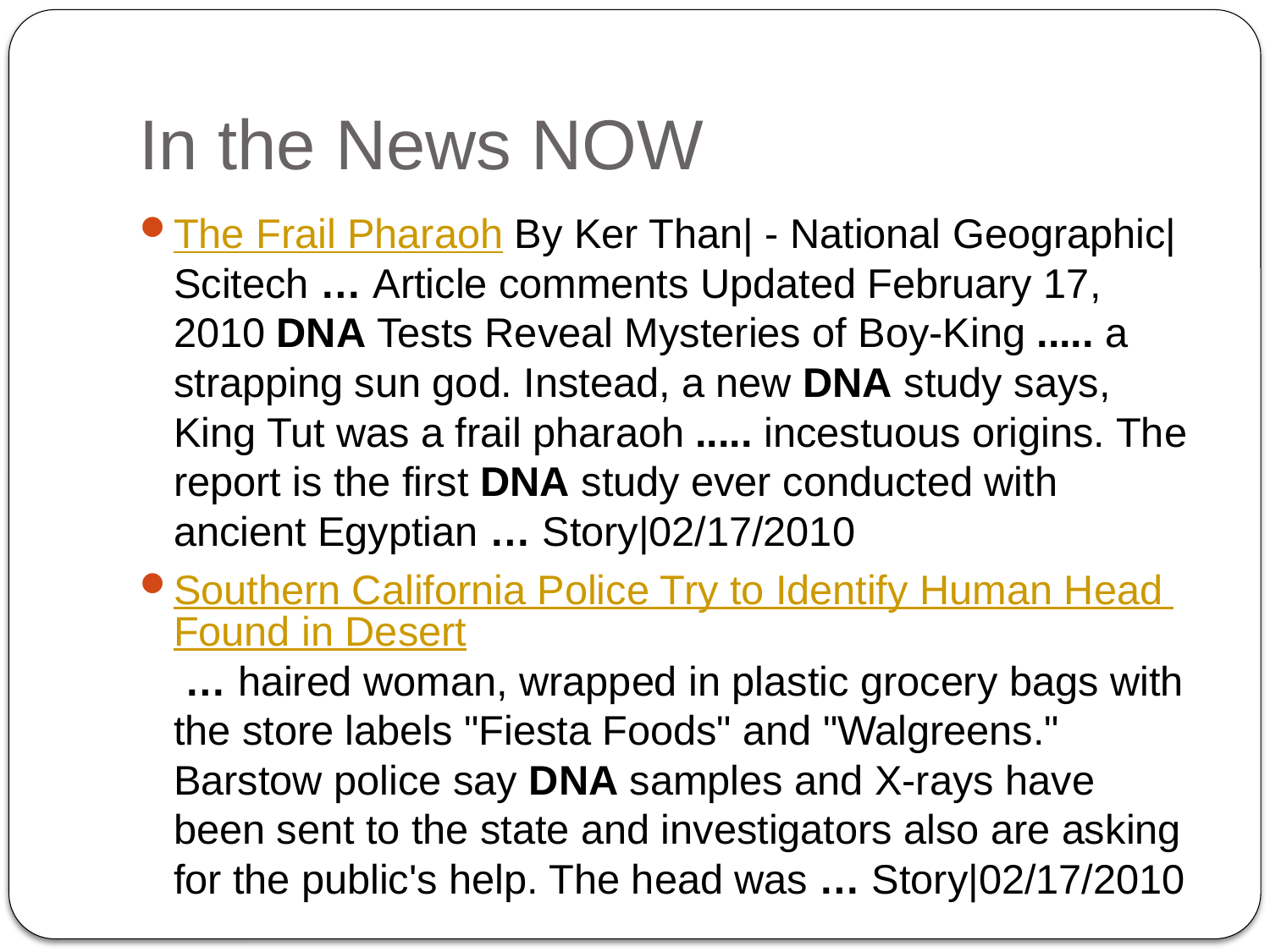

# In the News NOW
The Frail Pharaoh By Ker Than| - National Geographic| Scitech … Article comments Updated February 17, 2010 DNA Tests Reveal Mysteries of Boy-King ..... a strapping sun god. Instead, a new DNA study says, King Tut was a frail pharaoh ..... incestuous origins. The report is the first DNA study ever conducted with ancient Egyptian … Story|02/17/2010
Southern California Police Try to Identify Human Head Found in Desert … haired woman, wrapped in plastic grocery bags with the store labels "Fiesta Foods" and "Walgreens." Barstow police say DNA samples and X-rays have been sent to the state and investigators also are asking for the public's help. The head was … Story|02/17/2010